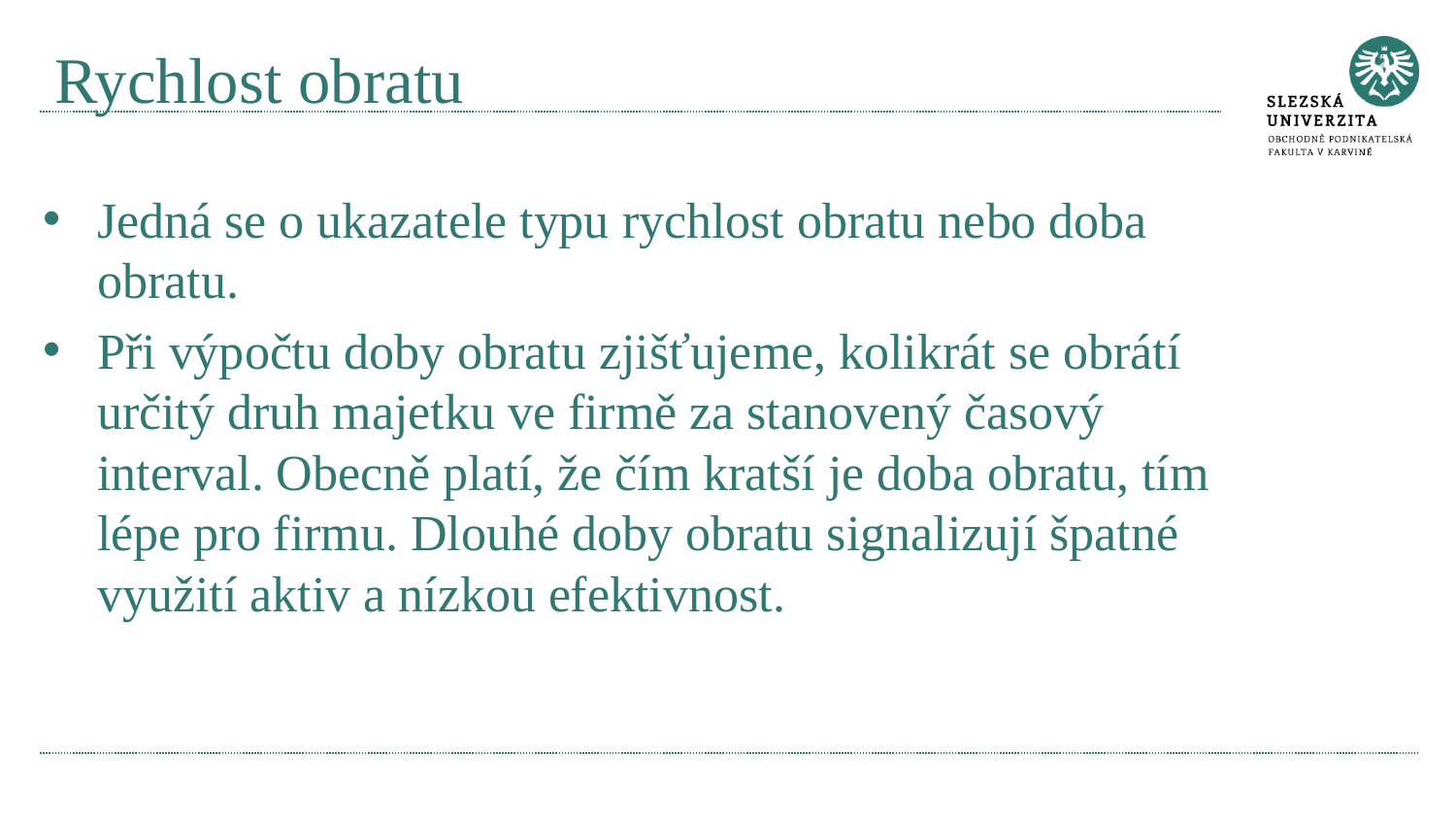

# Rychlost obratu
Jedná se o ukazatele typu rychlost obratu nebo doba obratu.
Při výpočtu doby obratu zjišťujeme, kolikrát se obrátí určitý druh majetku ve firmě za stanovený časový interval. Obecně platí, že čím kratší je doba obratu, tím lépe pro firmu. Dlouhé doby obratu signalizují špatné využití aktiv a nízkou efektivnost.